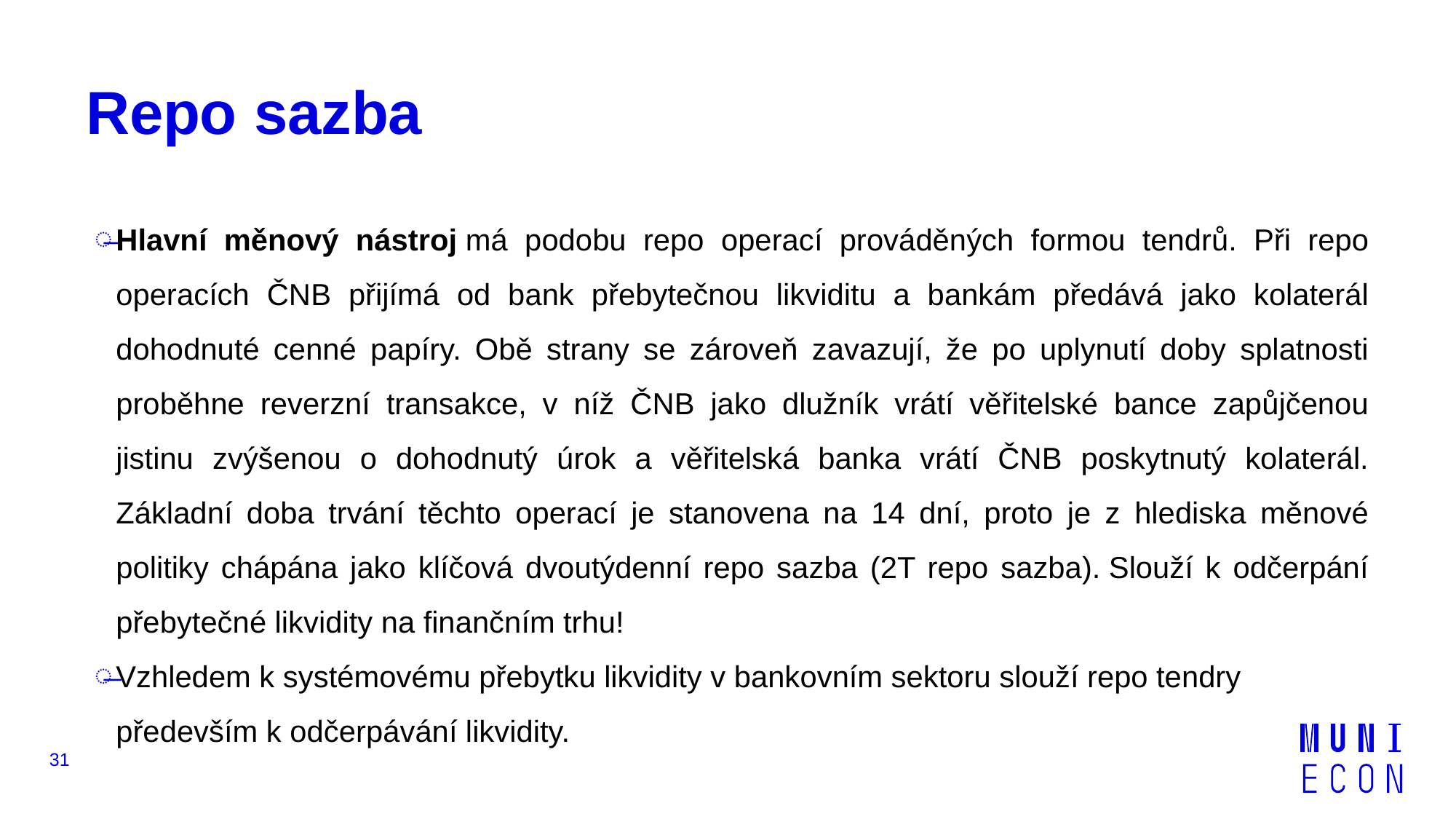

# Repo sazba
Hlavní měnový nástroj má podobu repo operací prováděných formou tendrů. Při repo operacích ČNB přijímá od bank přebytečnou likviditu a bankám předává jako kolaterál dohodnuté cenné papíry. Obě strany se zároveň zavazují, že po uplynutí doby splatnosti proběhne reverzní transakce, v níž ČNB jako dlužník vrátí věřitelské bance zapůjčenou jistinu zvýšenou o dohodnutý úrok a věřitelská banka vrátí ČNB poskytnutý kolaterál. Základní doba trvání těchto operací je stanovena na 14 dní, proto je z hlediska měnové politiky chápána jako klíčová dvoutýdenní repo sazba (2T repo sazba). Slouží k odčerpání přebytečné likvidity na finančním trhu!
Vzhledem k systémovému přebytku likvidity v bankovním sektoru slouží repo tendry především k odčerpávání likvidity.
31